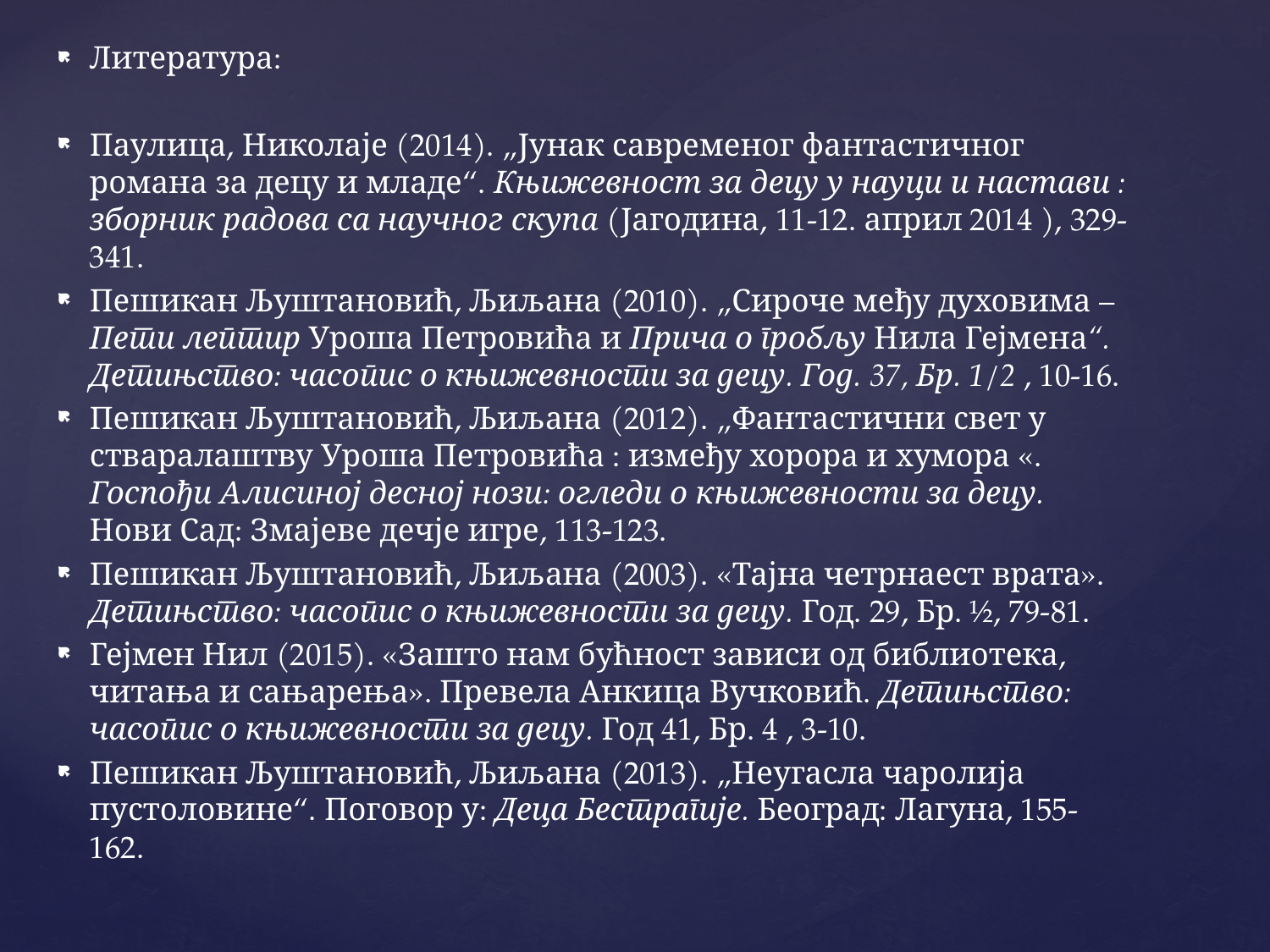

Литература:

Паулица, Николаје (2014). „Јунак савременог фантастичног романа за децу и младе“. Књижевност за децу у науци и настави : зборник радова са научног скупа (Јагодина, 11-12. април 2014 ), 329-341.
Пешикан Љуштановић, Љиљана (2010). „Сироче међу духовима – Пети лептир Уроша Петровића и Прича о гробљу Нила Гејмена“. Детињство: часопис о књижевности за децу. Год. 37, Бр. 1/2 , 10-16.
Пешикан Љуштановић, Љиљана (2012). „Фантастични свет у стваралаштву Уроша Петровића : између хорора и хумора «. Госпођи Алисиној десној нози: огледи о књижевности за децу. Нови Сад: Змајеве дечје игре, 113-123.
Пешикан Љуштановић, Љиљана (2003). «Тајна четрнаест врата». Детињство: часопис о књижевности за децу. Год. 29, Бр. ½, 79-81.
Гејмен Нил (2015). «Зашто нам бућност зависи од библиотека, читања и сањарења». Превела Анкица Вучковић. Детињство: часопис о књижевности за децу. Год 41, Бр. 4 , 3-10.
Пешикан Љуштановић, Љиљана (2013). „Неугасла чаролија пустоловине“. Поговор у: Деца Бестрагије. Београд: Лагуна, 155-162.